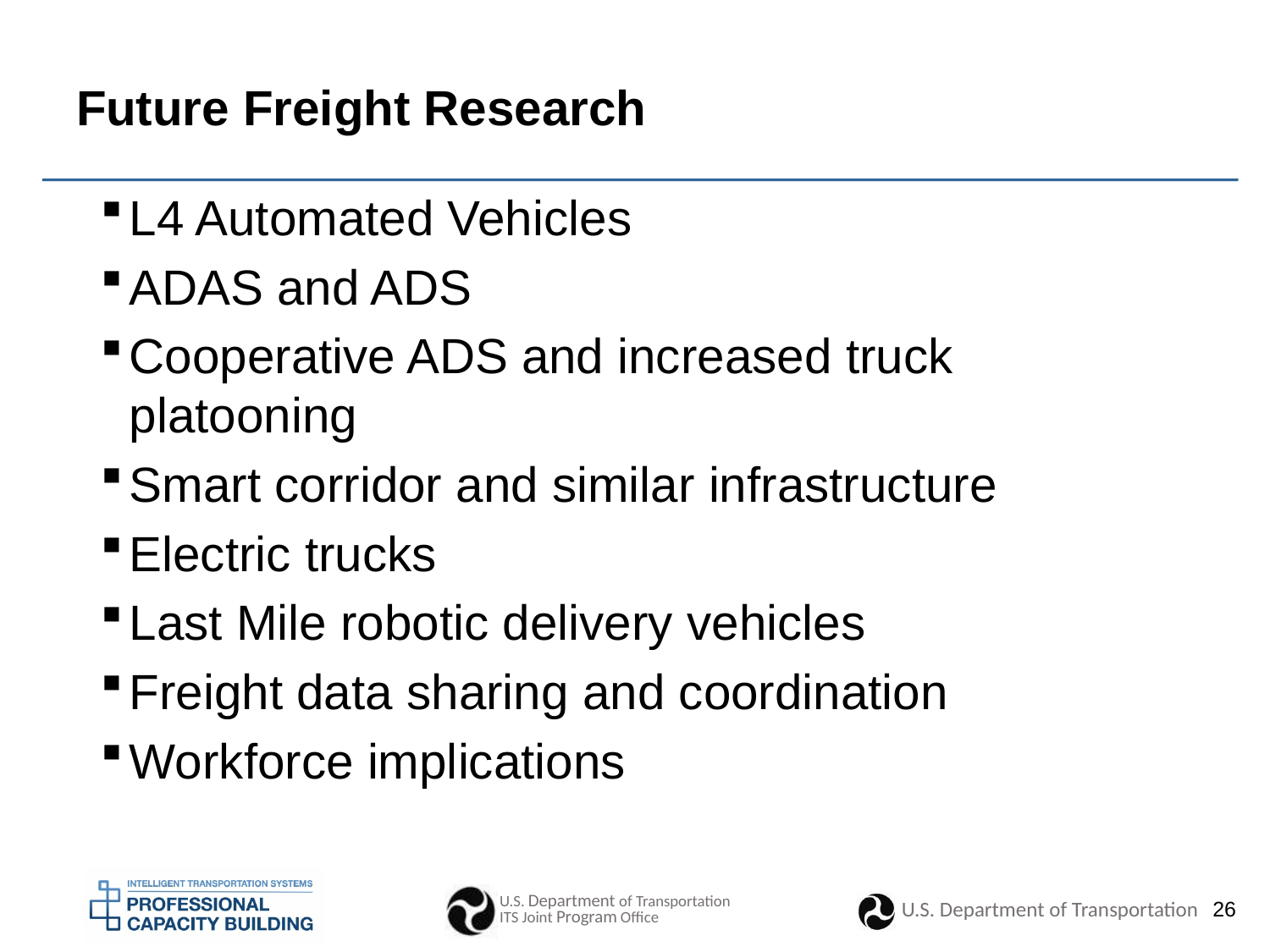

# Future Freight Research
L4 Automated Vehicles
ADAS and ADS
Cooperative ADS and increased truck platooning
Smart corridor and similar infrastructure
Electric trucks
Last Mile robotic delivery vehicles
Freight data sharing and coordination
Workforce implications